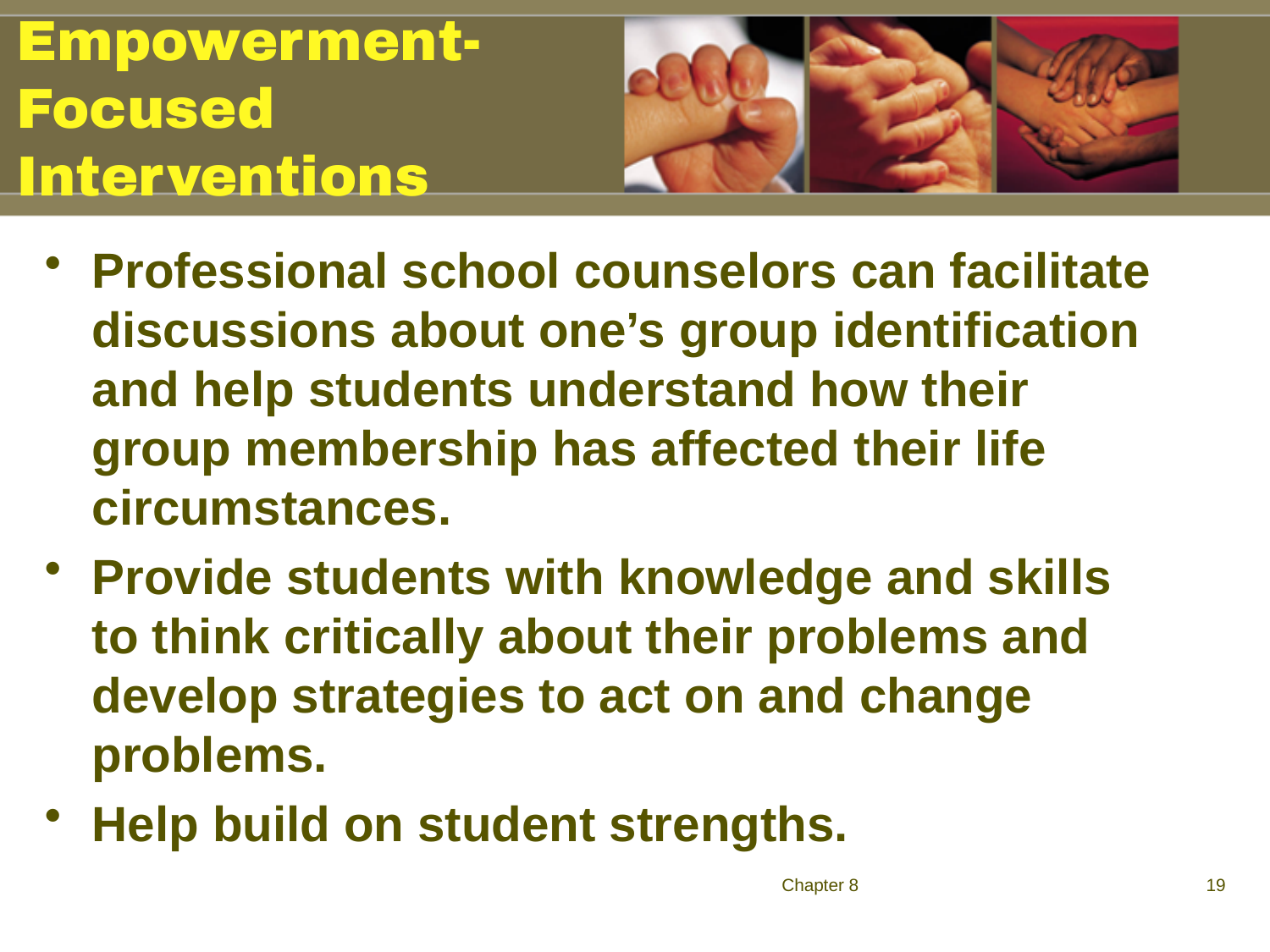

Empowerment-Focused Interventions
Professional school counselors can facilitate discussions about one’s group identification and help students understand how their group membership has affected their life circumstances.
Provide students with knowledge and skills to think critically about their problems and develop strategies to act on and change problems.
Help build on student strengths.
Chapter 8
19